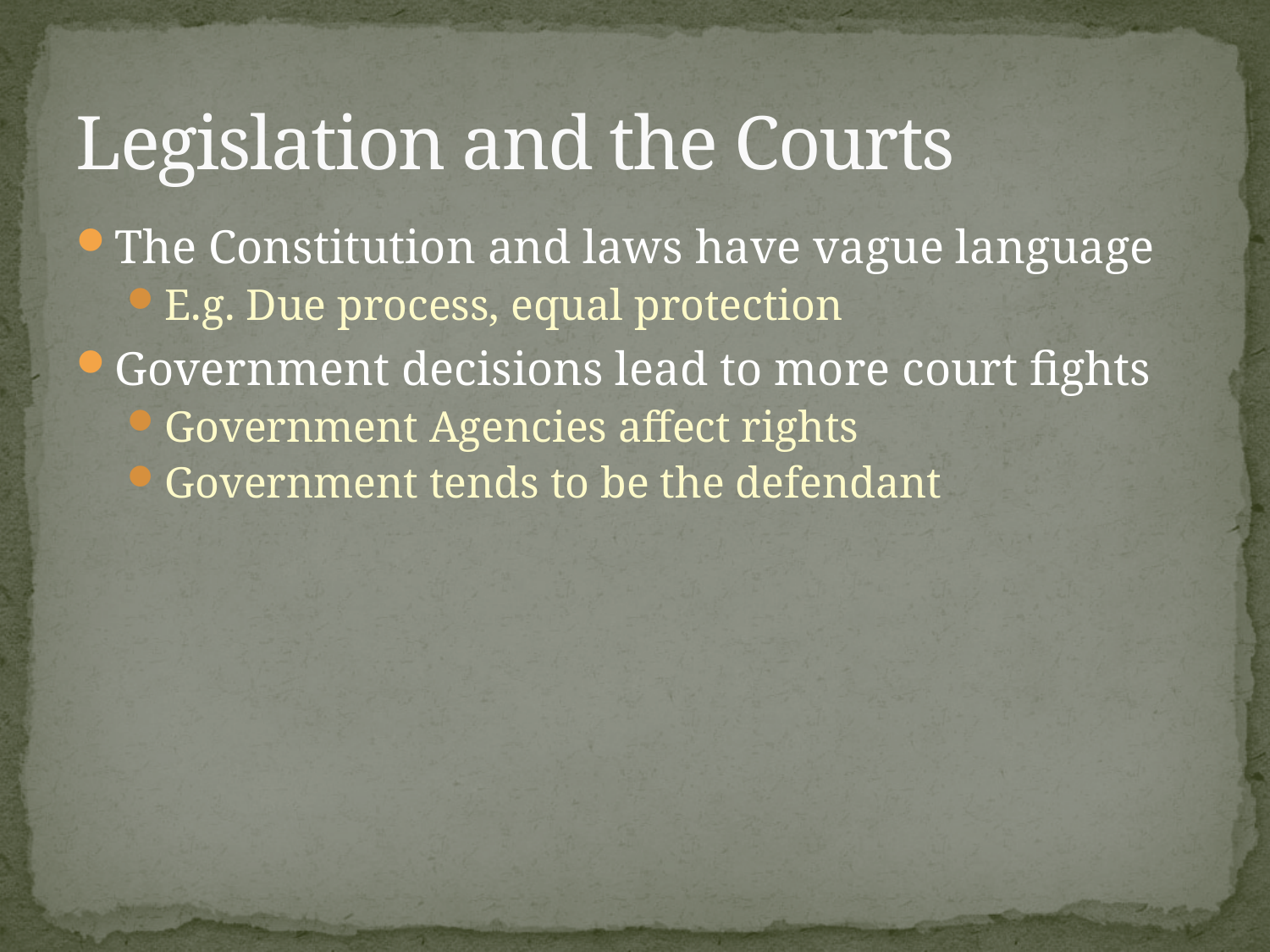

# Legislation and the Courts
The Constitution and laws have vague language
E.g. Due process, equal protection
Government decisions lead to more court fights
Government Agencies affect rights
Government tends to be the defendant